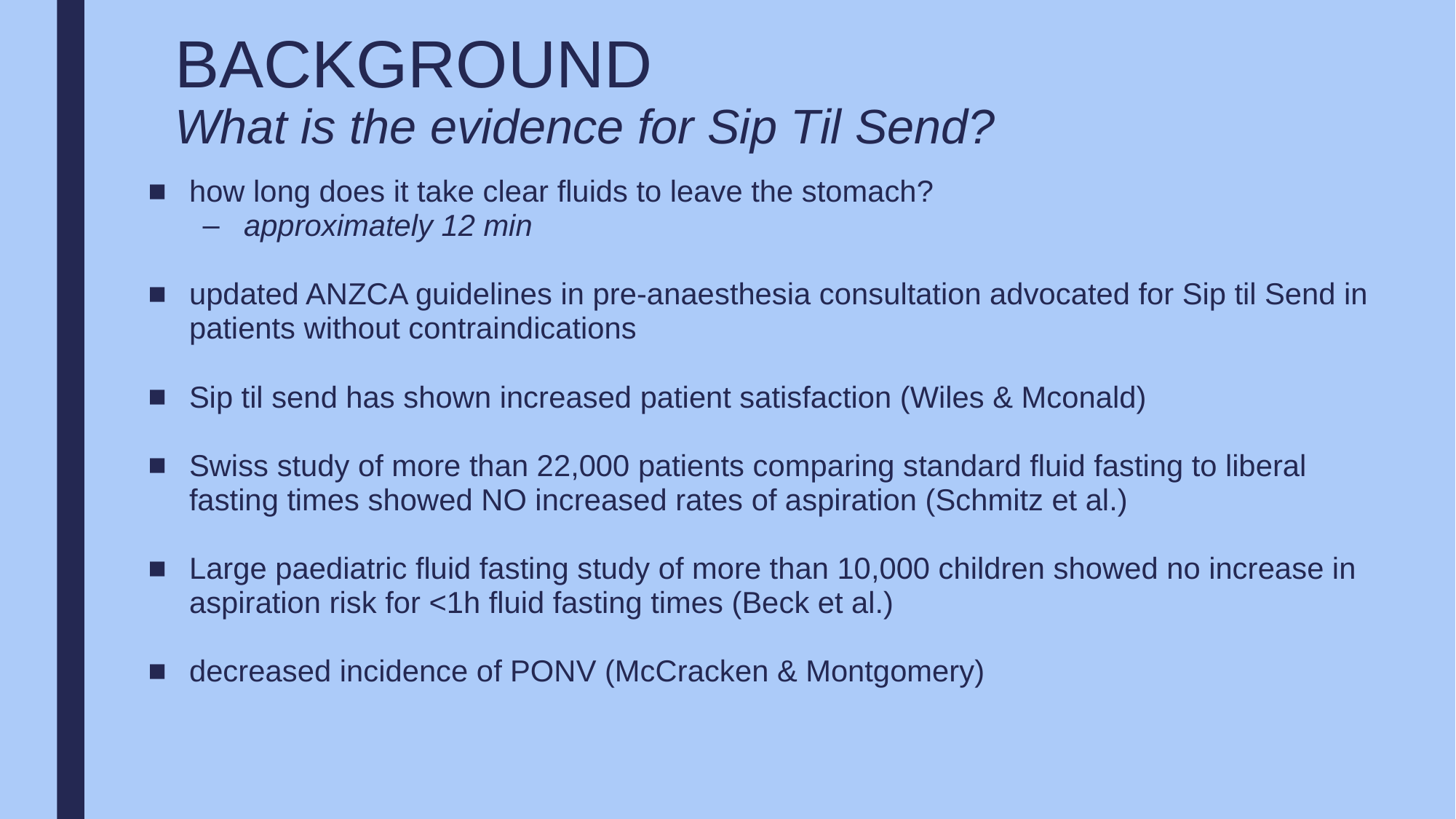

# BACKGROUND What is the evidence for Sip Til Send?
how long does it take clear fluids to leave the stomach?
approximately 12 min

updated ANZCA guidelines in pre-anaesthesia consultation advocated for Sip til Send in patients without contraindications

Sip til send has shown increased patient satisfaction (Wiles & Mconald)

Swiss study of more than 22,000 patients comparing standard fluid fasting to liberal fasting times showed NO increased rates of aspiration (Schmitz et al.)

Large paediatric fluid fasting study of more than 10,000 children showed no increase in aspiration risk for <1h fluid fasting times (Beck et al.)

decreased incidence of PONV (McCracken & Montgomery)